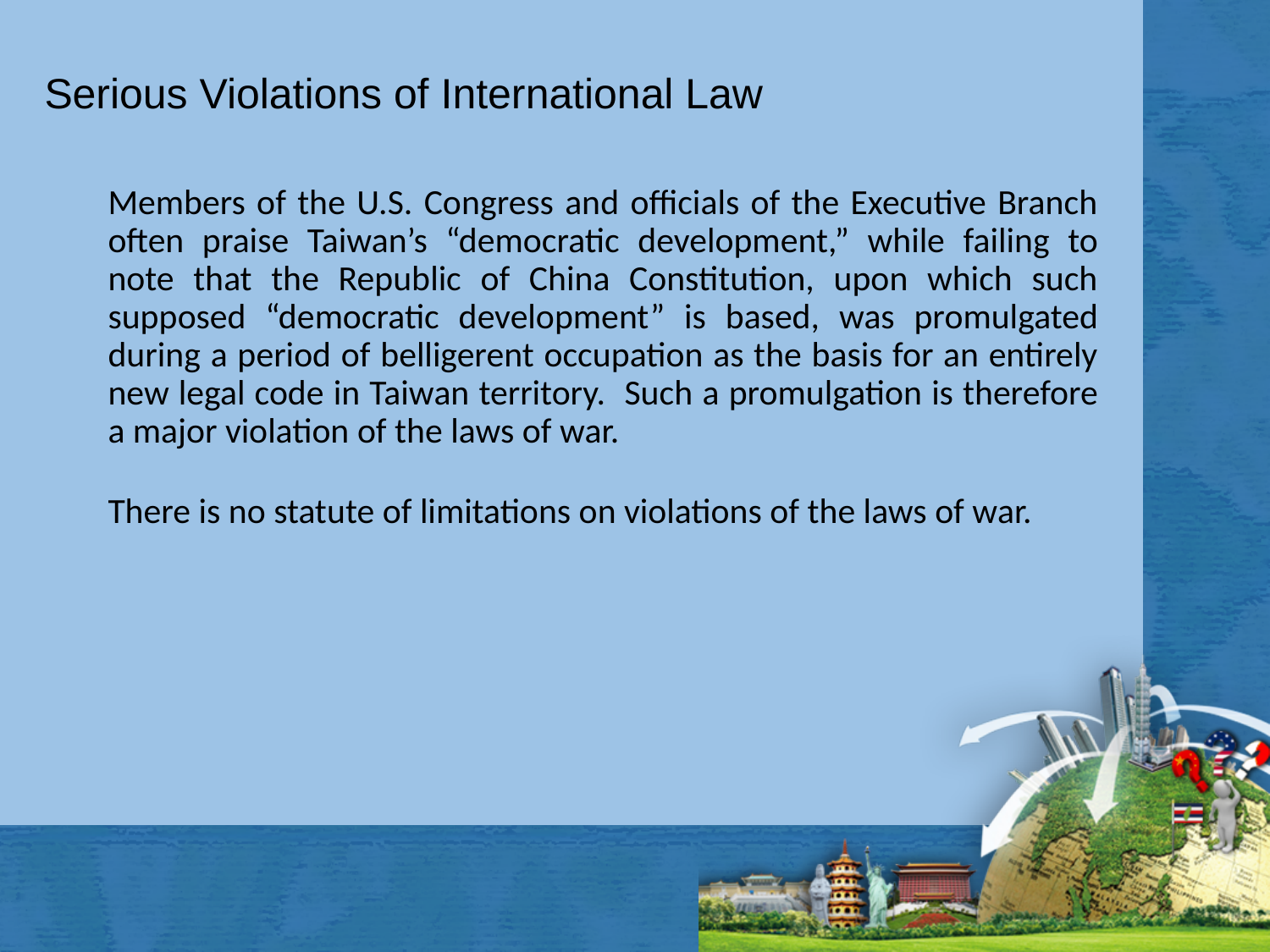

# Serious Violations of International Law
Members of the U.S. Congress and officials of the Executive Branch often praise Taiwan’s “democratic development,” while failing to note that the Republic of China Constitution, upon which such supposed “democratic development” is based, was promulgated during a period of belligerent occupation as the basis for an entirely new legal code in Taiwan territory.  Such a promulgation is therefore a major violation of the laws of war.
There is no statute of limitations on violations of the laws of war.